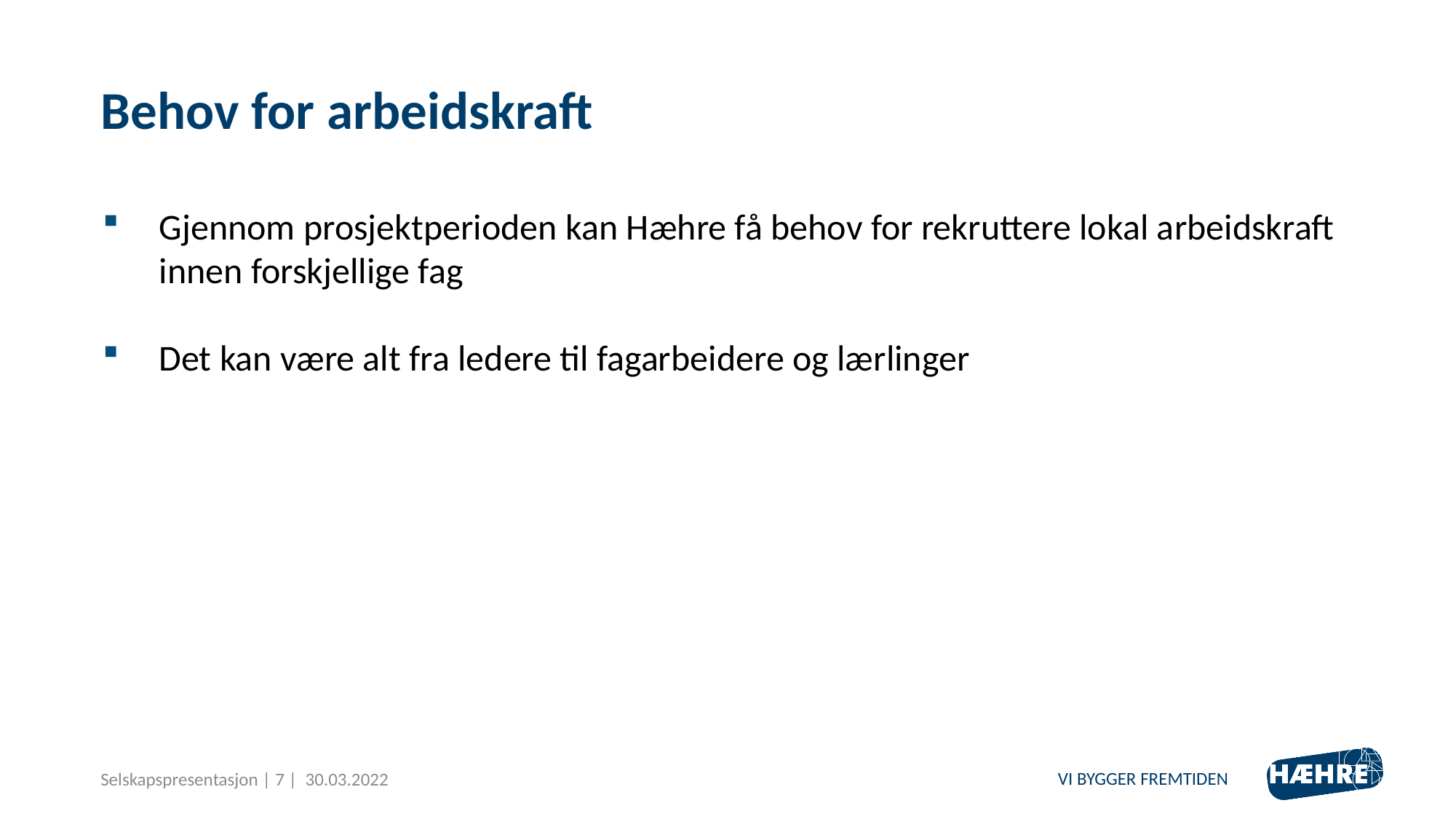

# Behov for arbeidskraft
Gjennom prosjektperioden kan Hæhre få behov for rekruttere lokal arbeidskraft innen forskjellige fag

Det kan være alt fra ledere til fagarbeidere og lærlinger